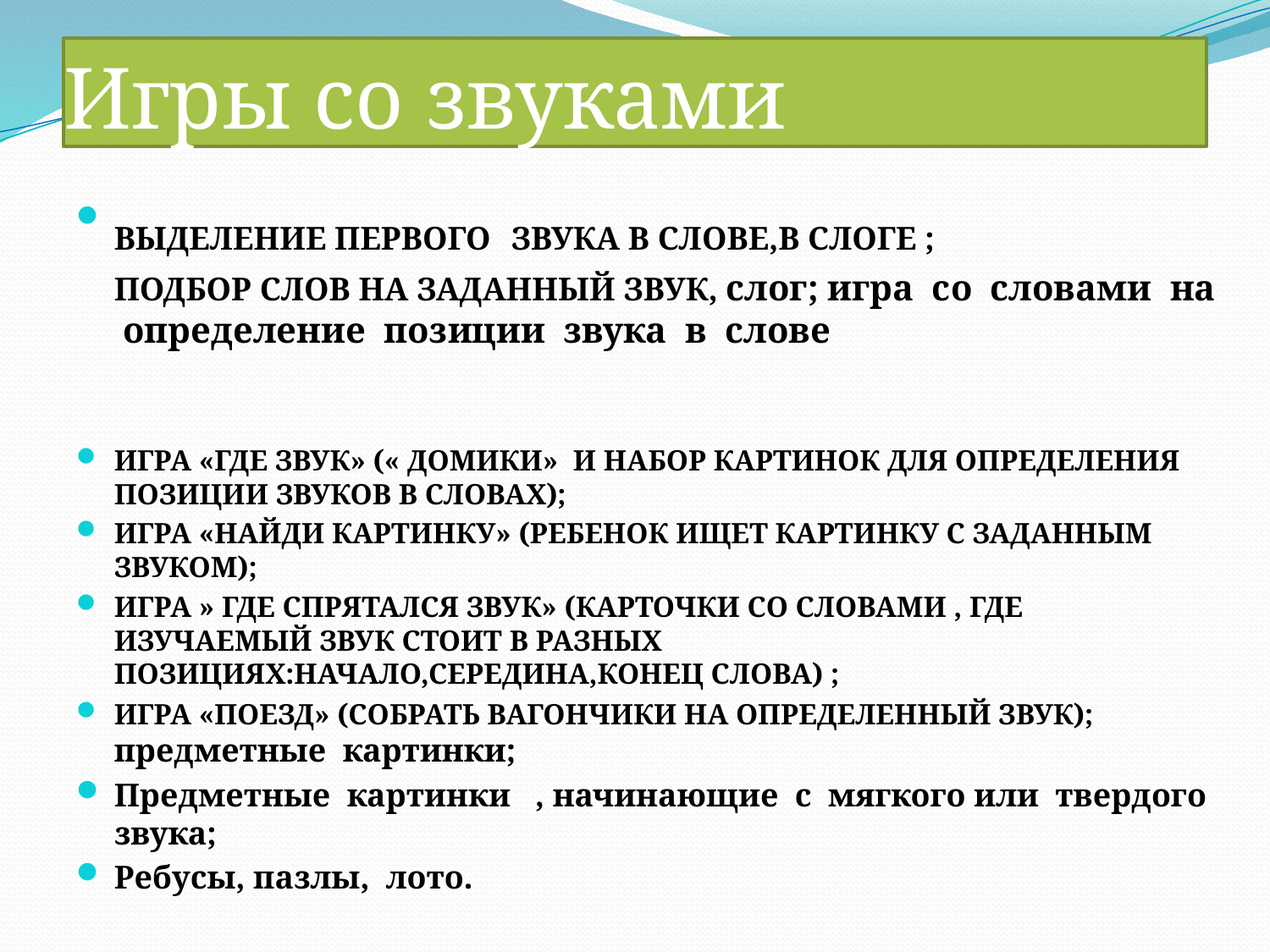

# Игры со звуками
ВЫДЕЛЕНИЕ ПЕРВОГО ЗВУКА В СЛОВЕ,В СЛОГЕ ;                          ПОДБОР СЛОВ НА ЗАДАННЫЙ ЗВУК, слог; игра  со  словами  на  определение  позиции  звука  в  слове

ИГРА «ГДЕ ЗВУК» (« ДОМИКИ»  И НАБОР КАРТИНОК ДЛЯ ОПРЕДЕЛЕНИЯ ПОЗИЦИИ ЗВУКОВ В СЛОВАХ);
ИГРА «НАЙДИ КАРТИНКУ» (РЕБЕНОК ИЩЕТ КАРТИНКУ С ЗАДАННЫМ ЗВУКОМ);
ИГРА » ГДЕ СПРЯТАЛСЯ ЗВУК» (КАРТОЧКИ СО СЛОВАМИ , ГДЕ ИЗУЧАЕМЫЙ ЗВУК СТОИТ В РАЗНЫХ ПОЗИЦИЯХ:НАЧАЛО,СЕРЕДИНА,КОНЕЦ СЛОВА) ;
ИГРА «ПОЕЗД» (СОБРАТЬ ВАГОНЧИКИ НА ОПРЕДЕЛЕННЫЙ ЗВУК);                 предметные  картинки;
Предметные  картинки   , начинающие  с  мягкого или  твердого  звука;
Ребусы, пазлы,  лото.